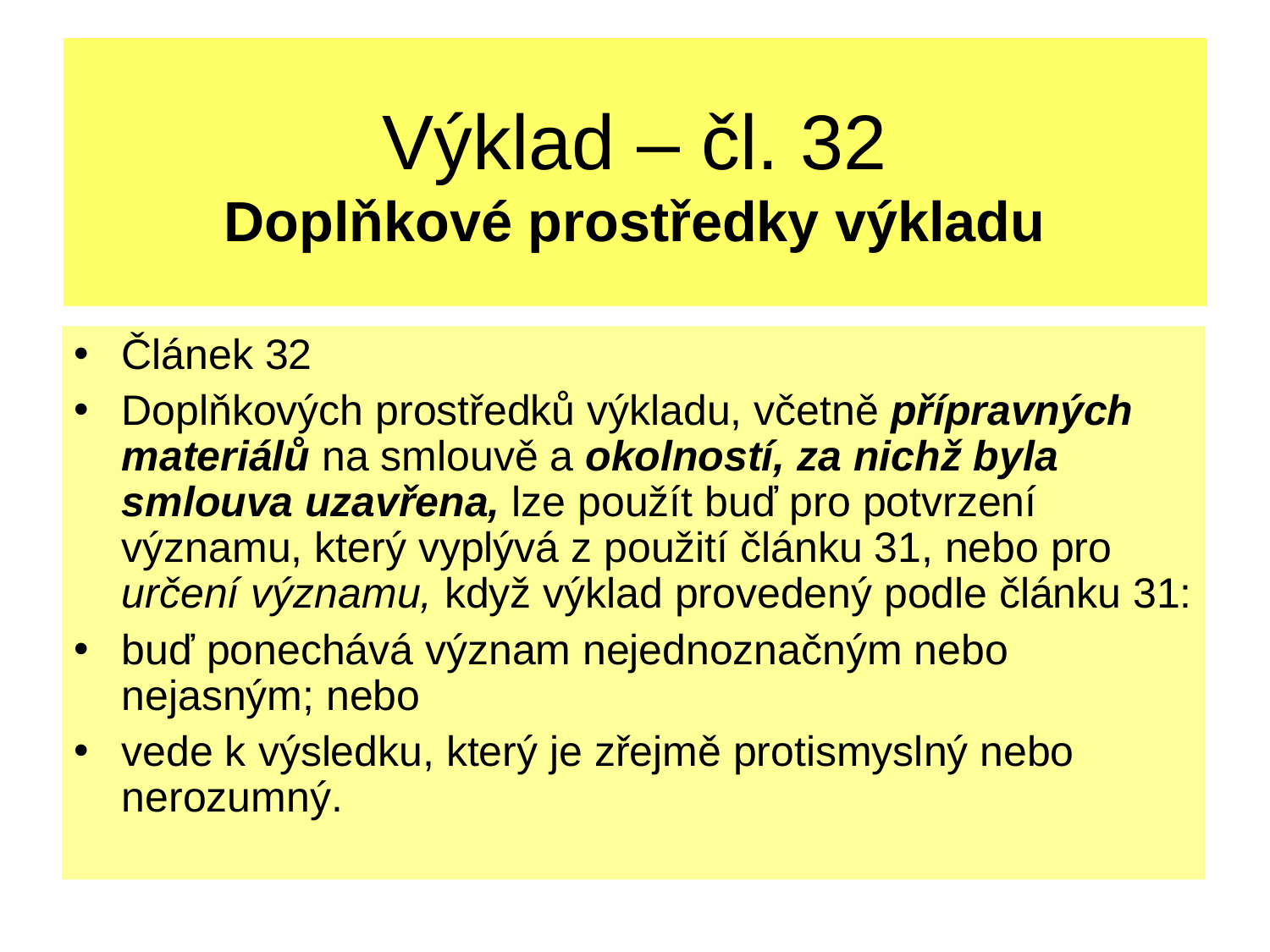

# Výklad – čl. 32 Doplňkové prostředky výkladu
Článek 32
Doplňkových prostředků výkladu, včetně přípravných materiálů na smlouvě a okolností, za nichž byla smlouva uzavřena, lze použít buď pro potvrzení významu, který vyplývá z použití článku 31, nebo pro určení významu, když výklad provedený podle článku 31:
buď ponechává význam nejednoznačným nebo nejasným; nebo
vede k výsledku, který je zřejmě protismyslný nebo nerozumný.